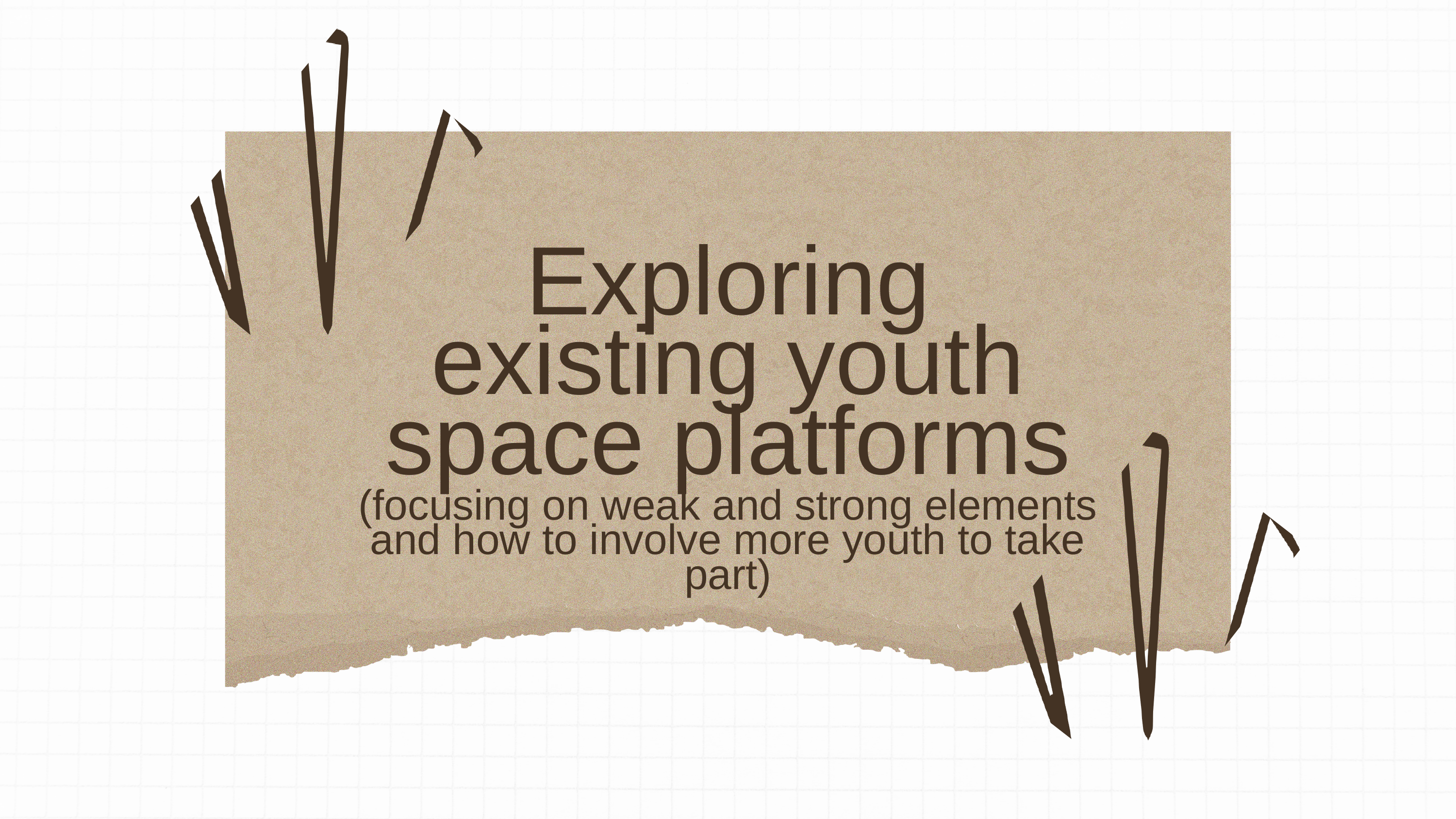

Exploring existing youth space platforms
(focusing on weak and strong elements and how to involve more youth to take part)